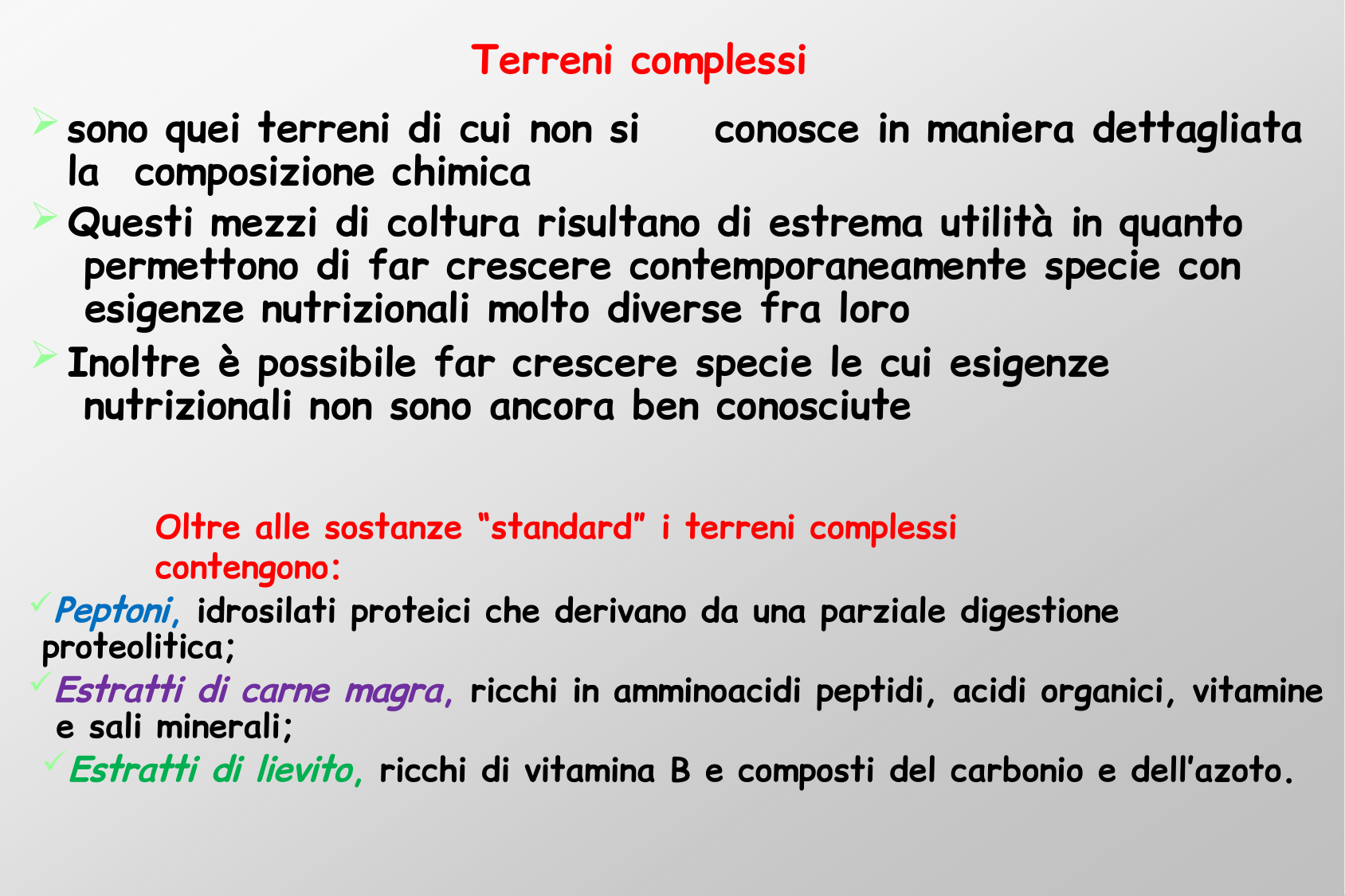

# Terreni complessi
sono quei terreni di cui non si	conosce in maniera dettagliata la  composizione chimica
Questi mezzi di coltura risultano di estrema utilità in quanto  permettono di far crescere contemporaneamente specie con  esigenze nutrizionali molto diverse fra loro
Inoltre è possibile far crescere specie le cui esigenze  nutrizionali non sono ancora ben conosciute

Oltre alle sostanze “standard” i terreni complessi contengono:
Peptoni, idrosilati proteici che derivano da una parziale digestione  proteolitica;
Estratti di carne magra, ricchi in amminoacidi peptidi, acidi organici, vitamine  e sali minerali;
Estratti di lievito, ricchi di vitamina B e composti del carbonio e dell’azoto.